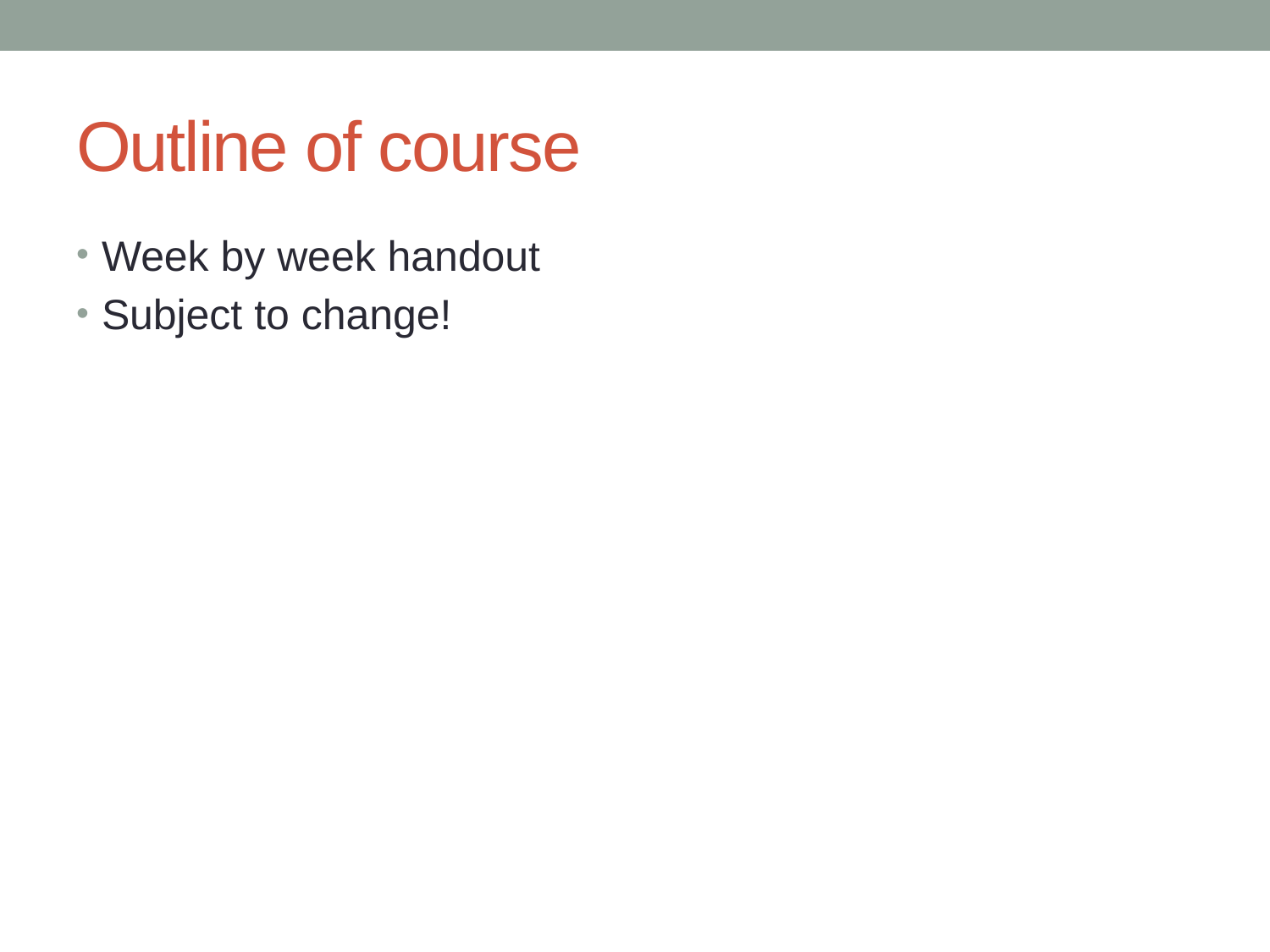

# Outline of course
Week by week handout
Subject to change!